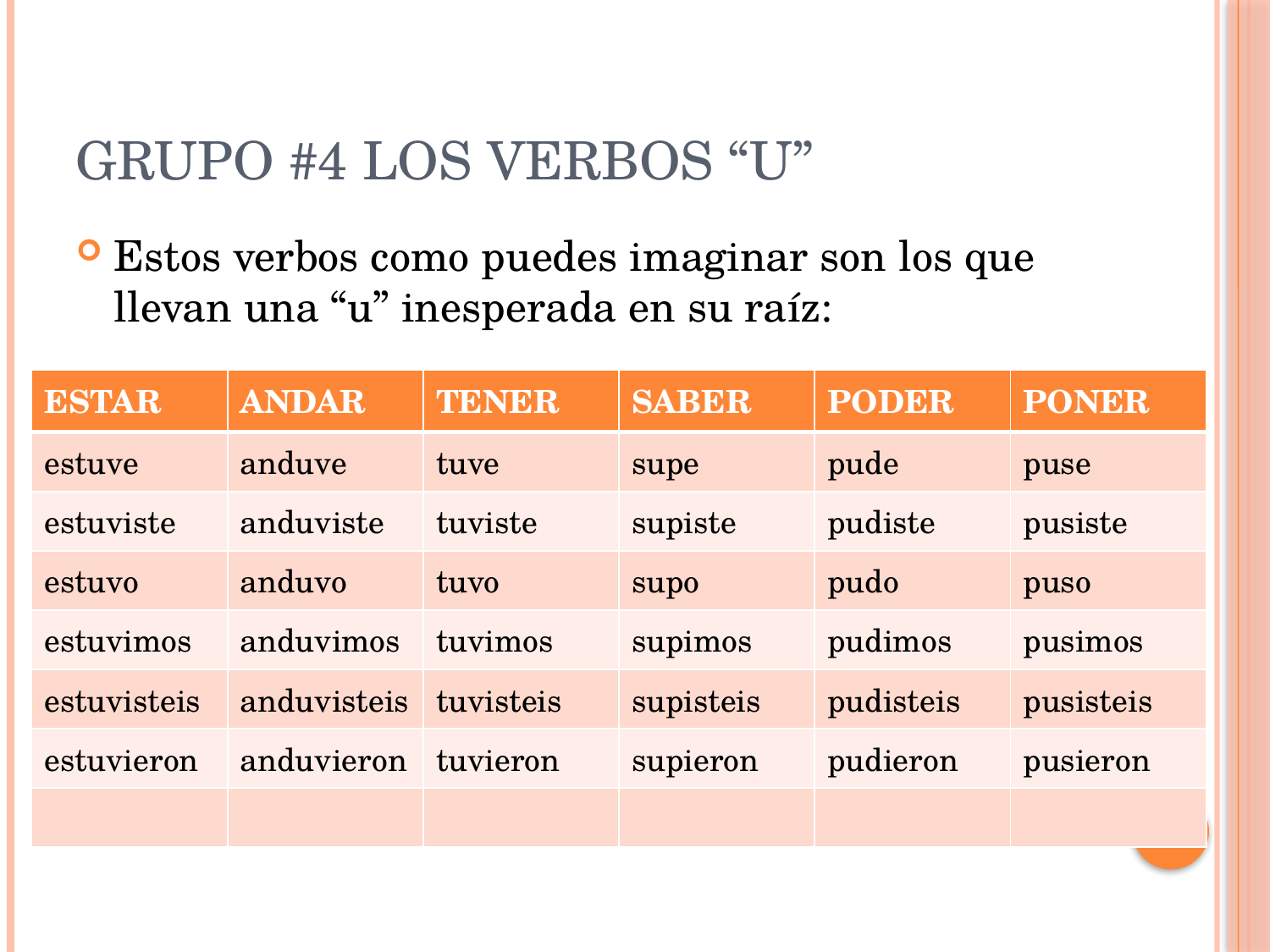

# Grupo #4 los verbos “u”
Estos verbos como puedes imaginar son los que llevan una “u” inesperada en su raíz:

| ESTAR | ANDAR | TENER | SABER | PODER | PONER |
| --- | --- | --- | --- | --- | --- |
| estuve | anduve | tuve | supe | pude | puse |
| estuviste | anduviste | tuviste | supiste | pudiste | pusiste |
| estuvo | anduvo | tuvo | supo | pudo | puso |
| estuvimos | anduvimos | tuvimos | supimos | pudimos | pusimos |
| estuvisteis | anduvisteis | tuvisteis | supisteis | pudisteis | pusisteis |
| estuvieron | anduvieron | tuvieron | supieron | pudieron | pusieron |
|  |  |  |  |  |  |